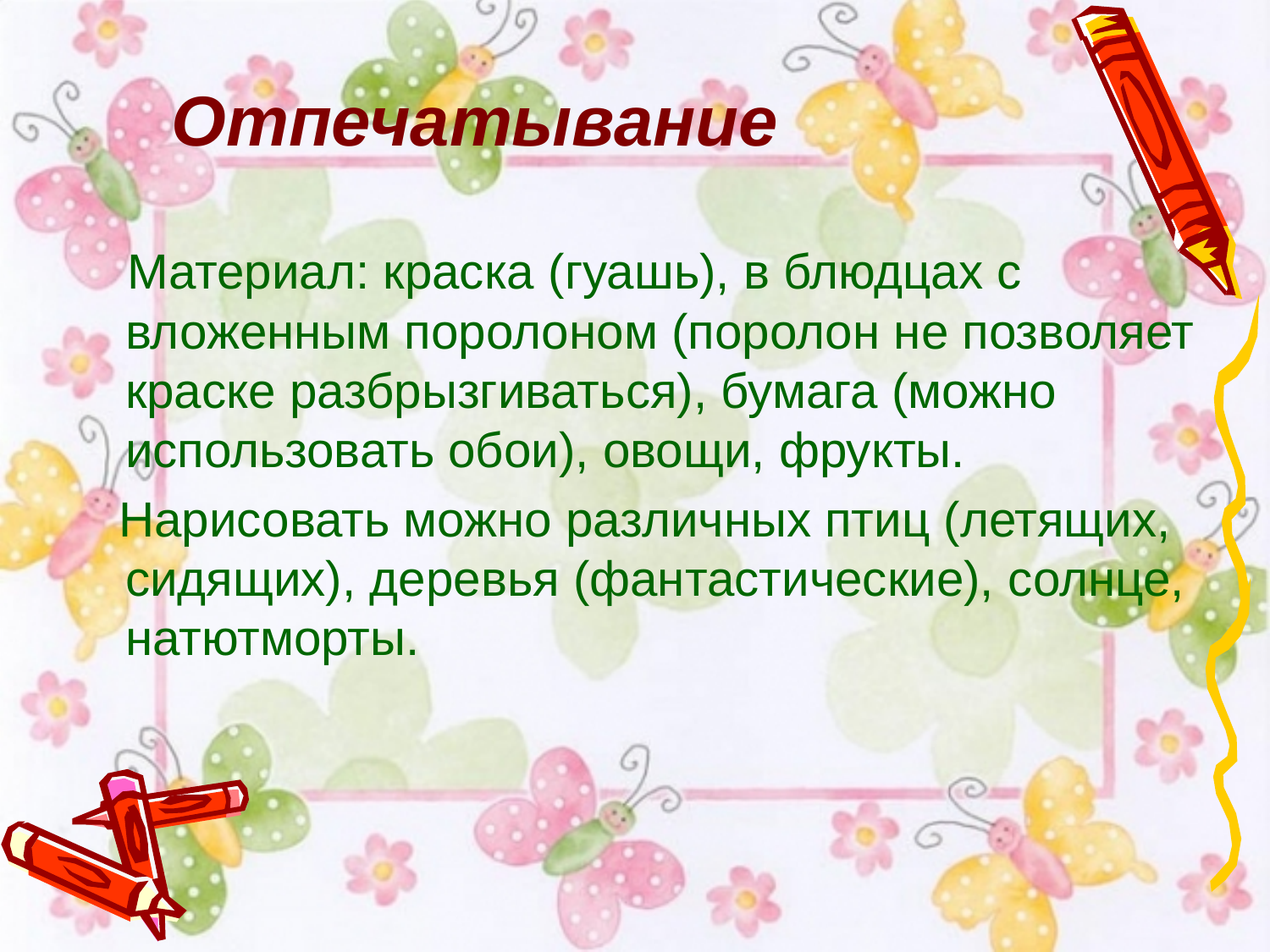

# Отпечатывание
   Материал: краска (гуашь), в блюдцах с вложенным поролоном (поролон не позволяет краске разбрызгиваться), бумага (можно использовать обои), овощи, фрукты.
   Нарисовать можно различных птиц (летящих, сидящих), деревья (фантастические), солнце, натютморты.